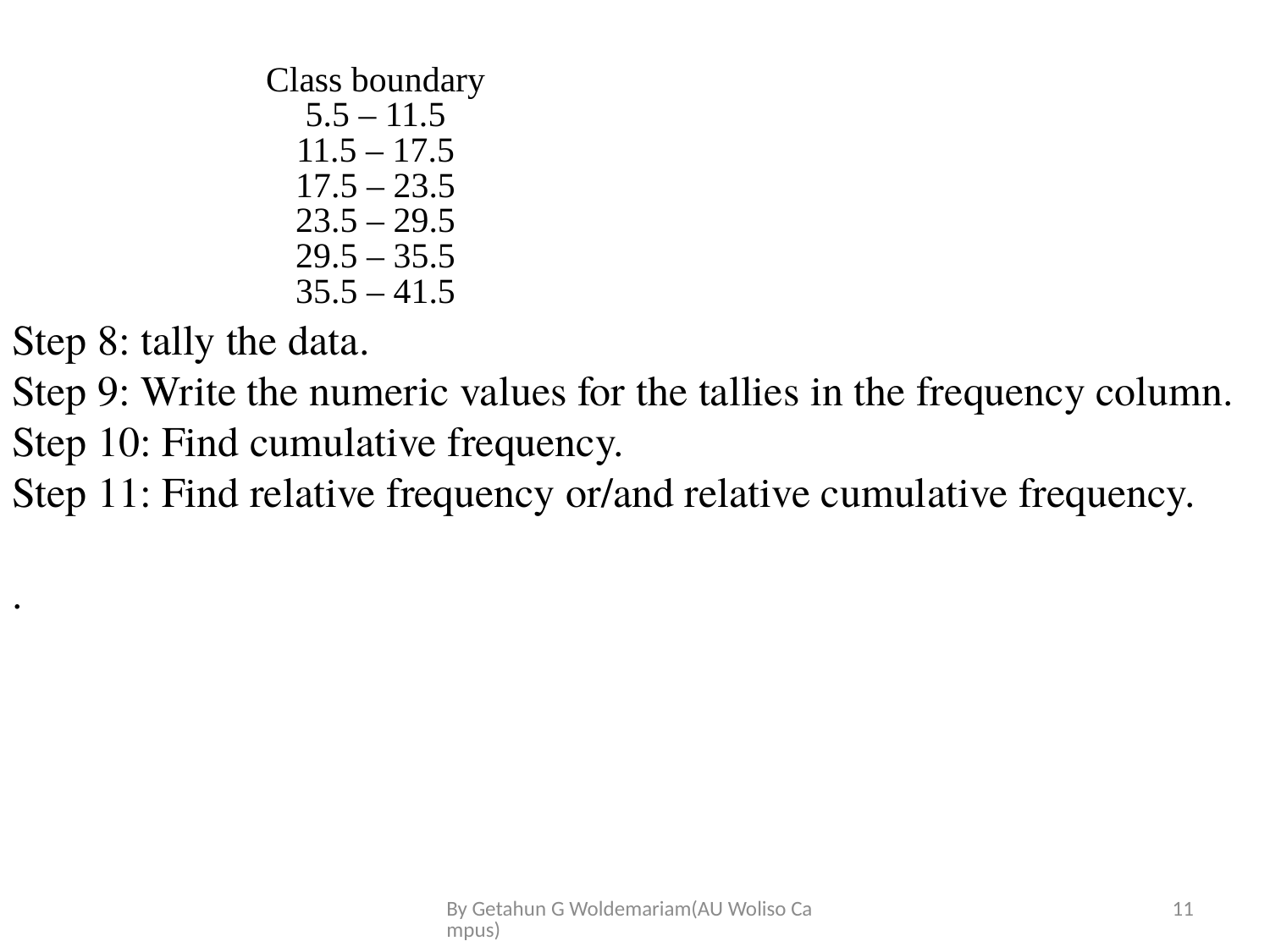

| Class boundary |
| --- |
| 5.5 – 11.5 |
| 11.5 – 17.5 |
| 17.5 – 23.5 |
| 23.5 – 29.5 |
| 29.5 – 35.5 |
| 35.5 – 41.5 |
Step 8: tally the data.
Step 9: Write the numeric values for the tallies in the frequency column.
Step 10: Find cumulative frequency.
Step 11: Find relative frequency or/and relative cumulative frequency.

.
By Getahun G Woldemariam(AU Woliso Campus)
11